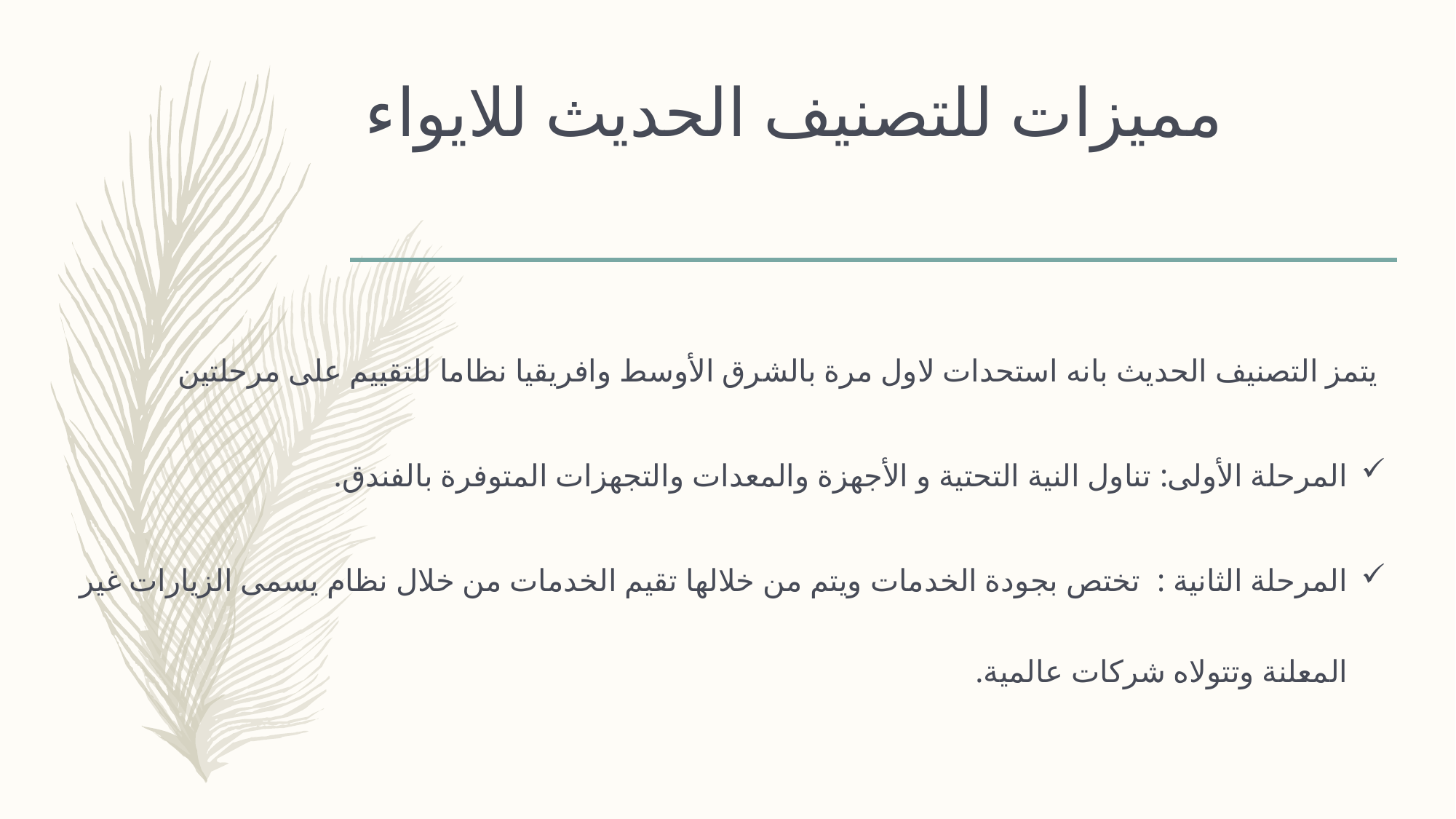

# مميزات للتصنيف الحديث للايواء
يتمز التصنيف الحديث بانه استحدات لاول مرة بالشرق الأوسط وافريقيا نظاما للتقييم على مرحلتين
المرحلة الأولى: تناول النية التحتية و الأجهزة والمعدات والتجهزات المتوفرة بالفندق.
المرحلة الثانية :  تختص بجودة الخدمات ويتم من خلالها تقيم الخدمات من خلال نظام يسمى الزيارات غير المعلنة وتتولاه شركات عالمية.